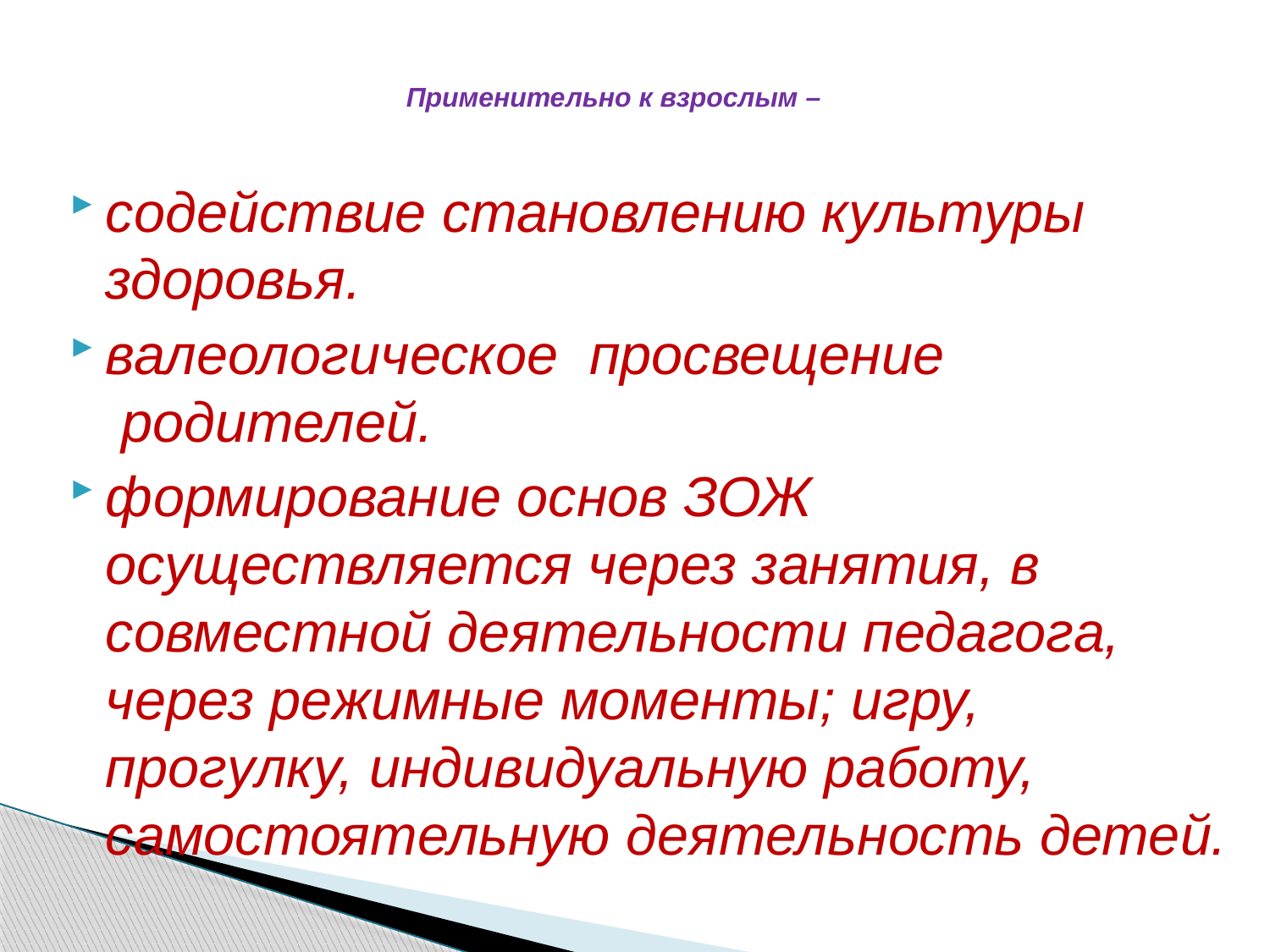

# Применительно к взрослым –
содействие становлению культуры здоровья.
валеологическое  просвещение  родителей.
формирование основ ЗОЖ  осуществляется через занятия, в совместной деятельности педагога, через режимные моменты; игру, прогулку, индивидуальную работу, самостоятельную деятельность детей.